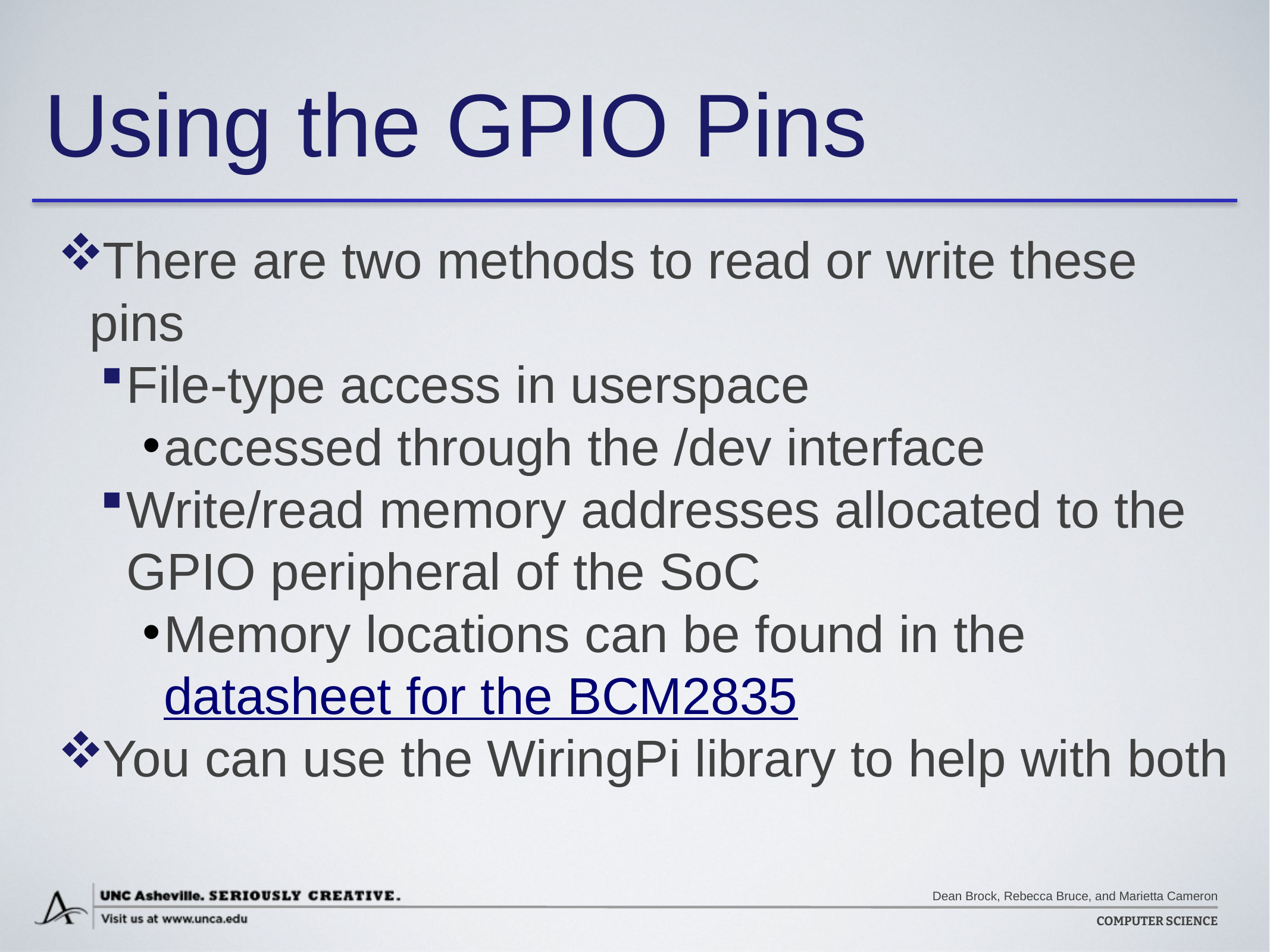

# Using the GPIO Pins
There are two methods to read or write these pins
File-type access in userspace
accessed through the /dev interface
Write/read memory addresses allocated to the GPIO peripheral of the SoC
Memory locations can be found in the datasheet for the BCM2835
You can use the WiringPi library to help with both